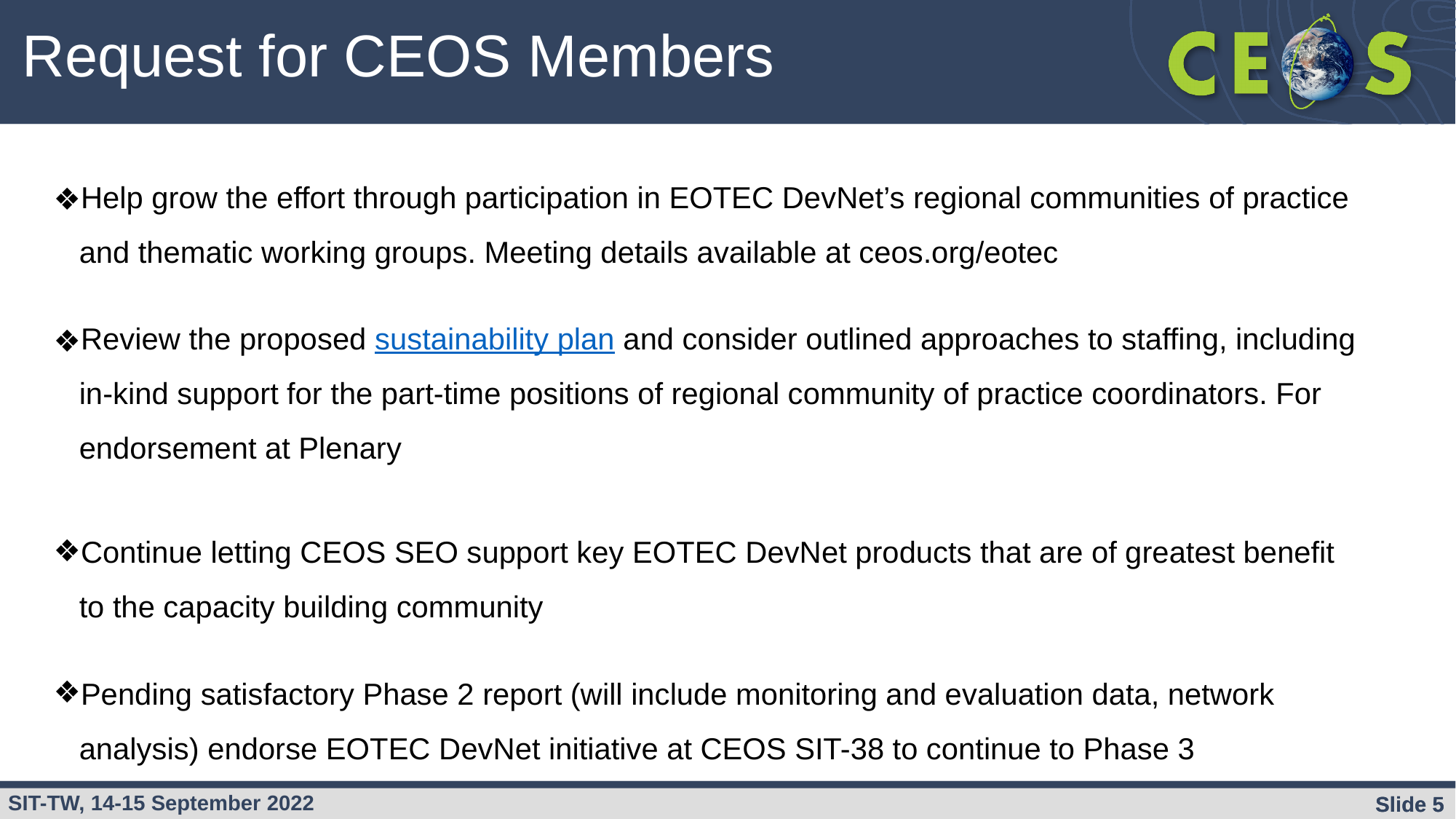

Request for CEOS Members
Help grow the effort through participation in EOTEC DevNet’s regional communities of practice and thematic working groups. Meeting details available at ceos.org/eotec

Review the proposed sustainability plan and consider outlined approaches to staffing, including in-kind support for the part-time positions of regional community of practice coordinators. For endorsement at Plenary

Continue letting CEOS SEO support key EOTEC DevNet products that are of greatest benefit to the capacity building community
Pending satisfactory Phase 2 report (will include monitoring and evaluation data, network analysis) endorse EOTEC DevNet initiative at CEOS SIT-38 to continue to Phase 3
Slide 5